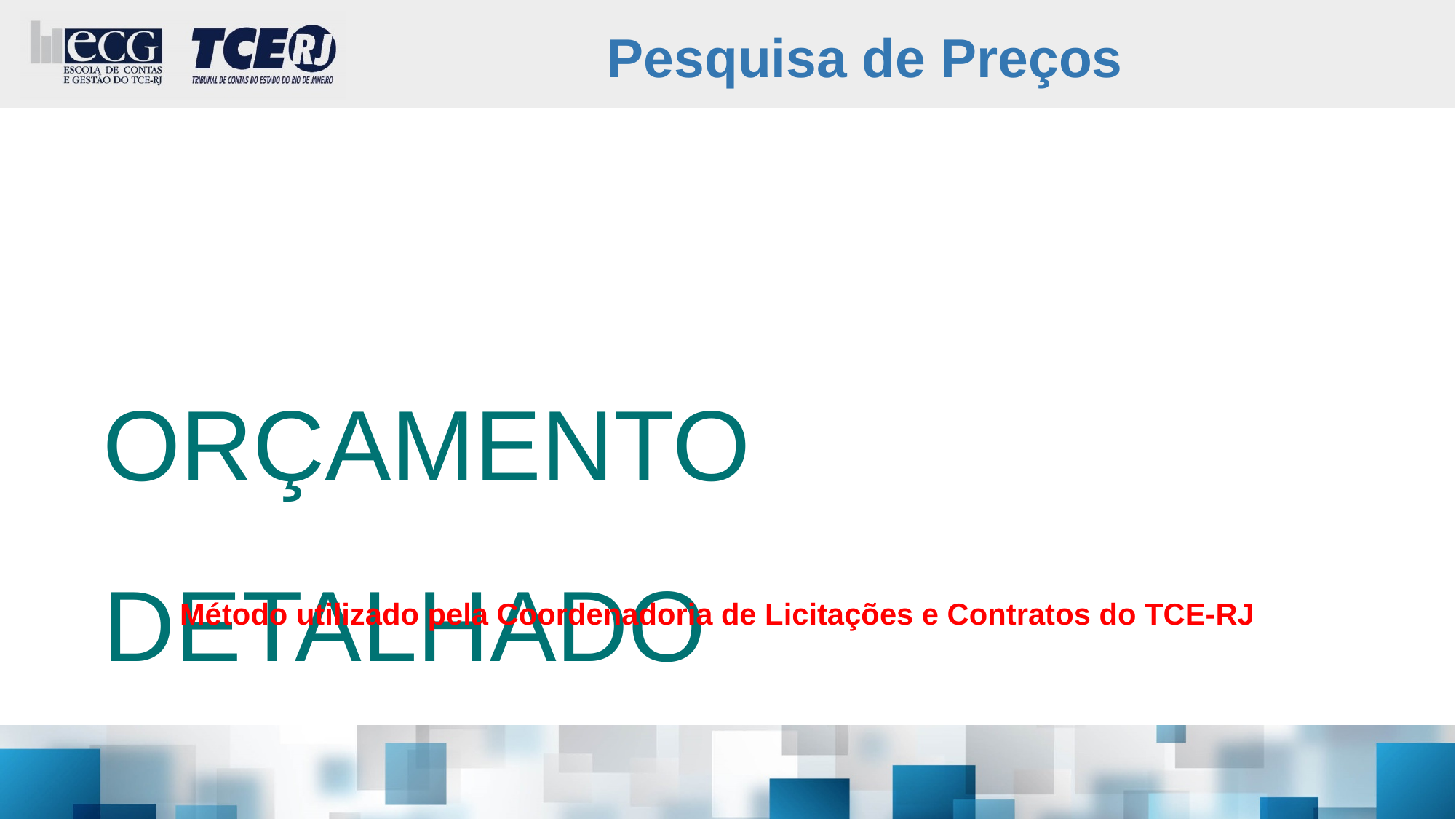

Pesquisa de Preços
ORÇAMENTO DETALHADO
Método utilizado pela Coordenadoria de Licitações e Contratos do TCE-RJ